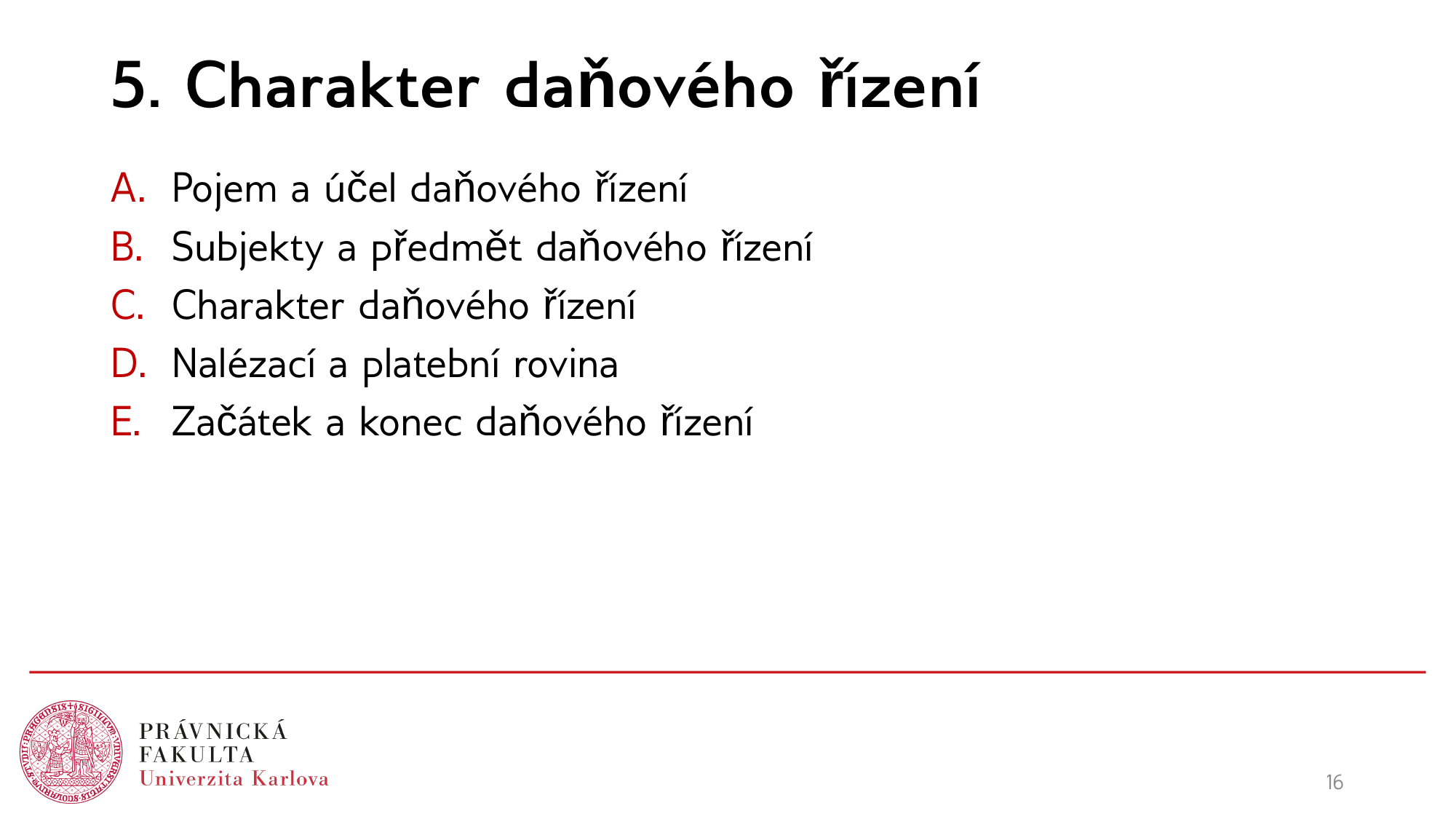

# 5. Charakter daňového řízení
Pojem a účel daňového řízení
Subjekty a předmět daňového řízení
Charakter daňového řízení
Nalézací a platební rovina
Začátek a konec daňového řízení
16